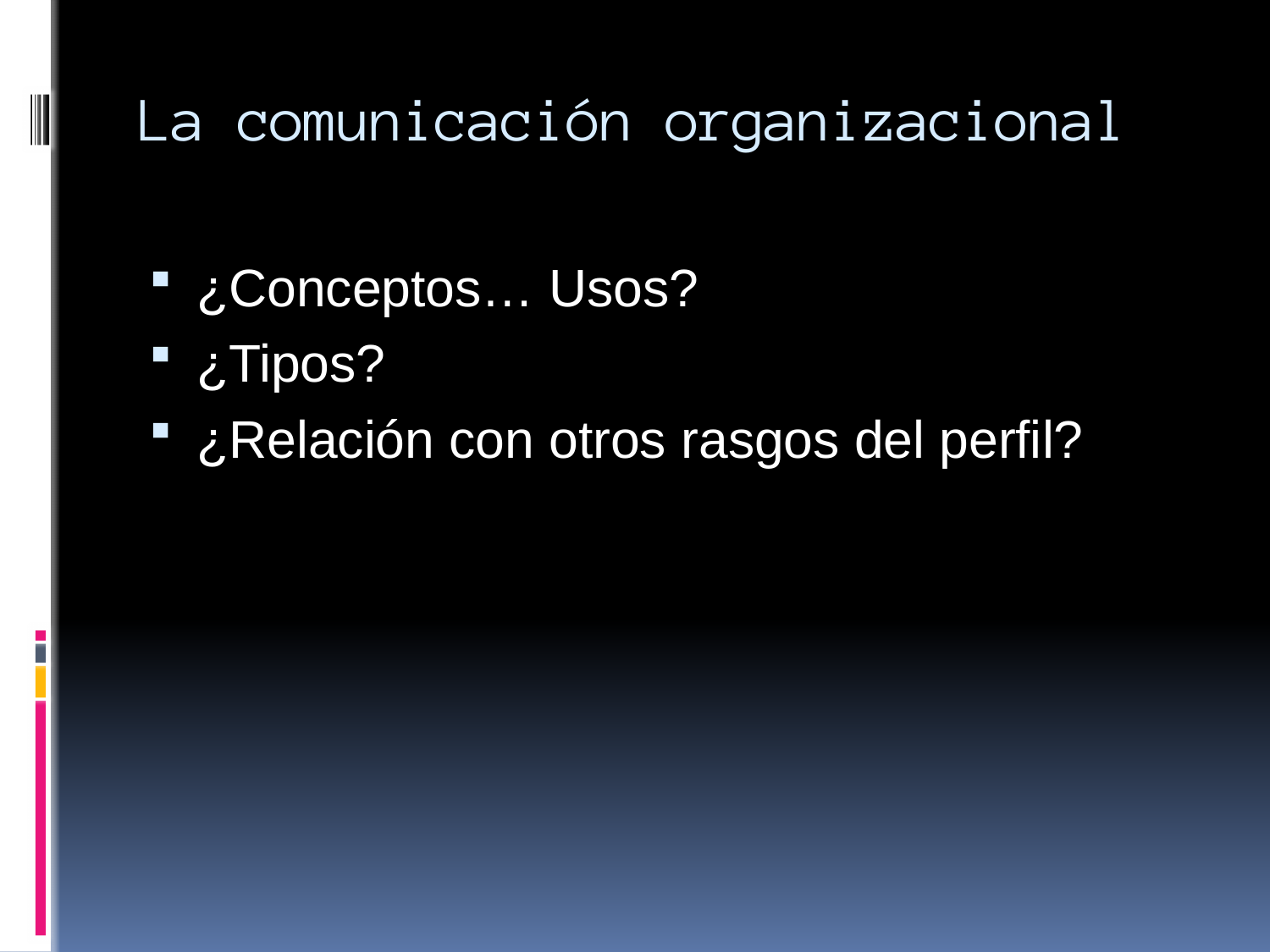

# La comunicación organizacional
¿Conceptos… Usos?
¿Tipos?
¿Relación con otros rasgos del perfil?